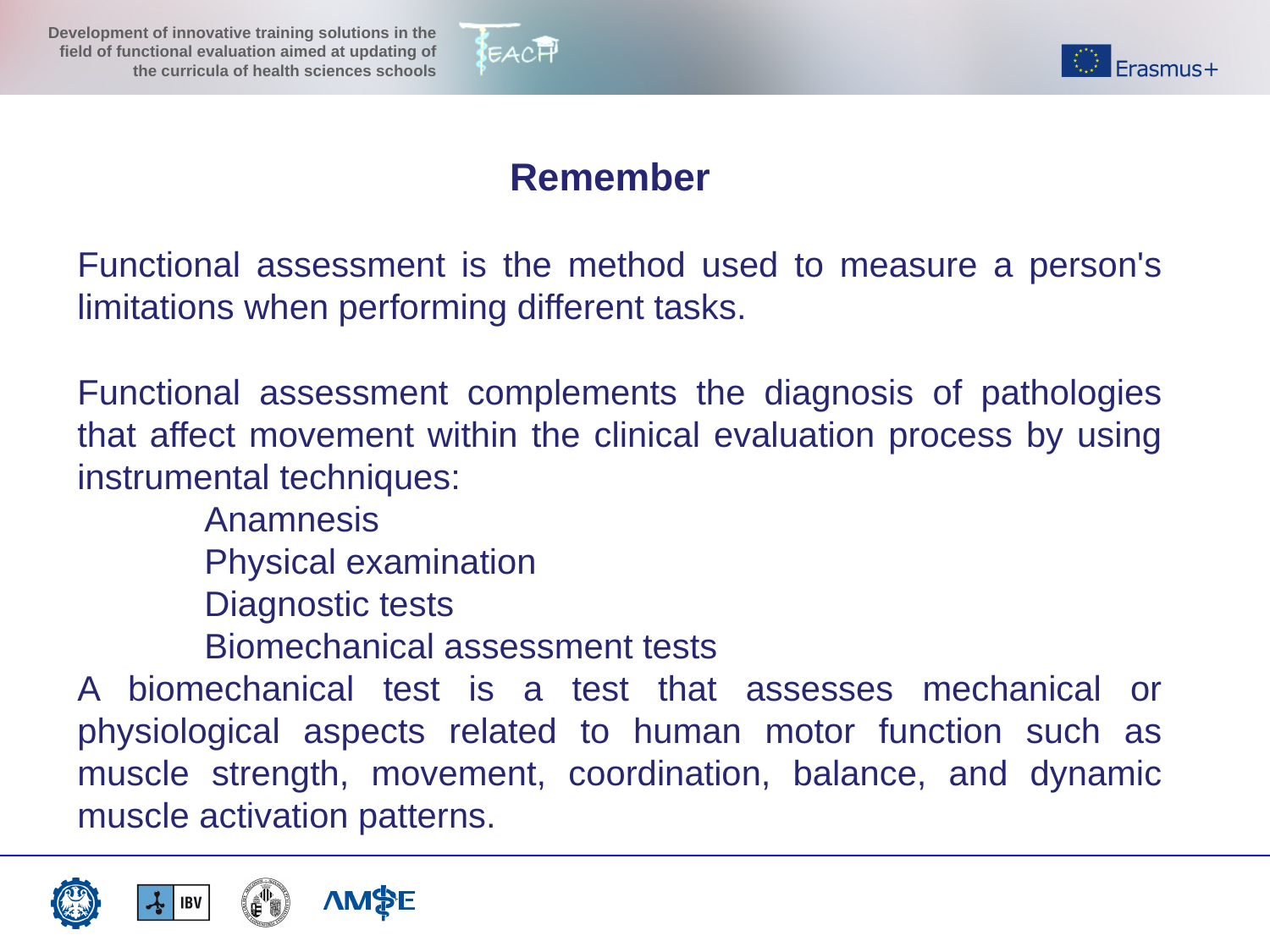

Remember
Functional assessment is the method used to measure a person's limitations when performing different tasks.

Functional assessment complements the diagnosis of pathologies that affect movement within the clinical evaluation process by using instrumental techniques:
	Anamnesis
	Physical examination
	Diagnostic tests
	Biomechanical assessment tests
A biomechanical test is a test that assesses mechanical or physiological aspects related to human motor function such as muscle strength, movement, coordination, balance, and dynamic muscle activation patterns.